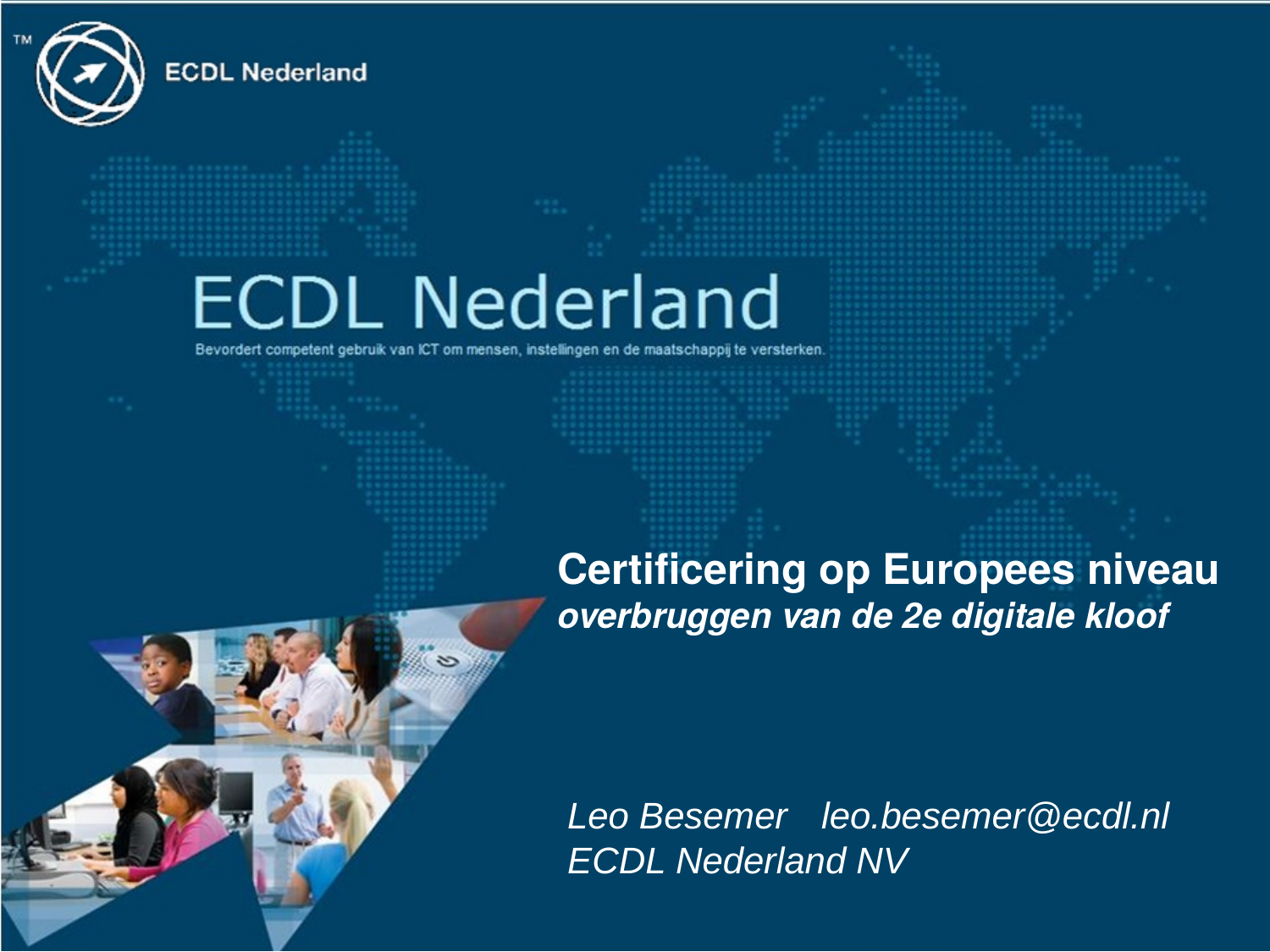

# Certificering op Europees niveau overbruggen van de 2e digitale kloof
Leo Besemer  	leo.besemer@ecdl.nl
ECDL Nederland NV